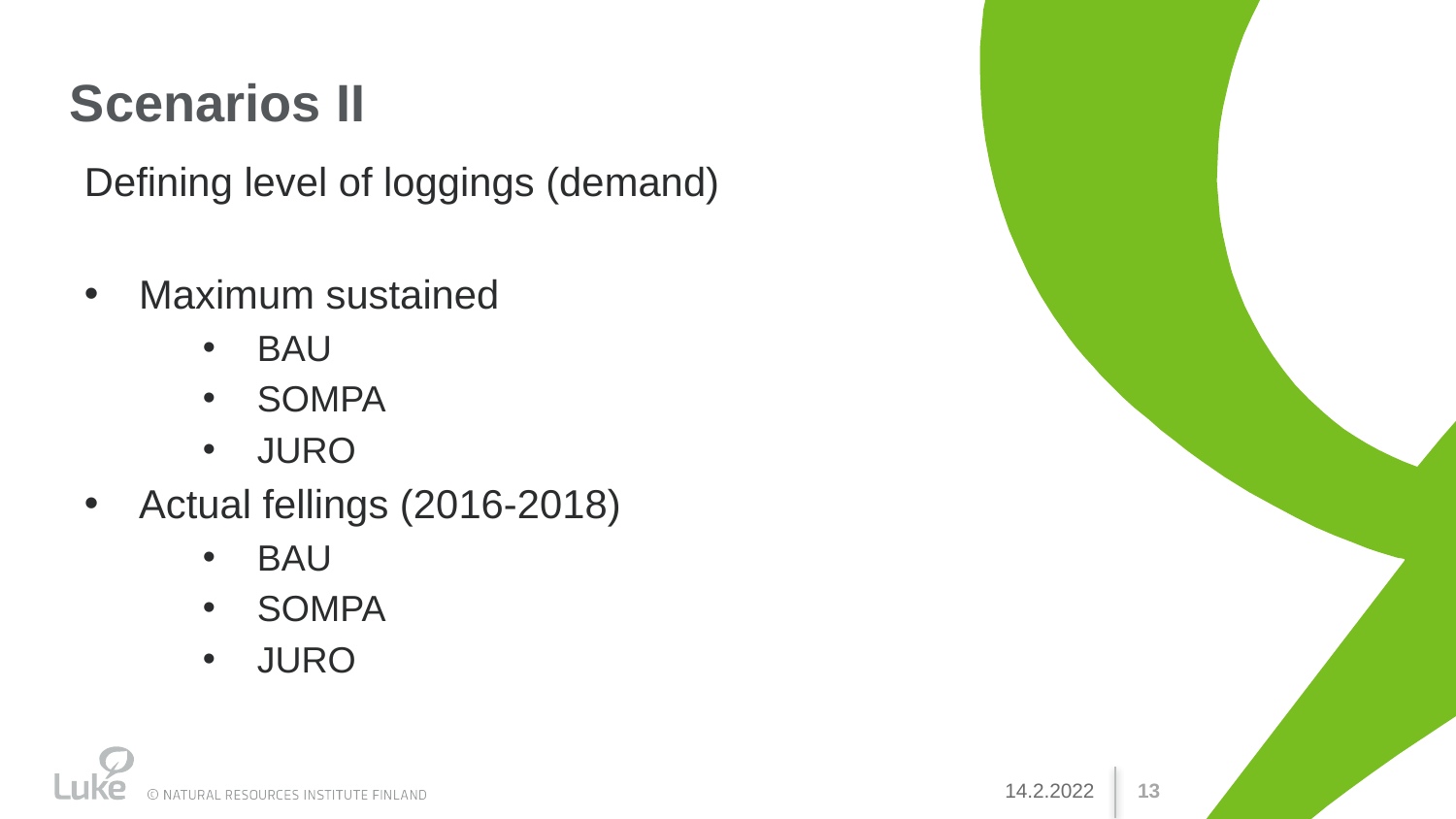

# Scenarios II
Defining level of loggings (demand)

Maximum sustained
BAU
SOMPA
JURO
Actual fellings (2016-2018)
BAU
SOMPA
JURO

14.2.2022